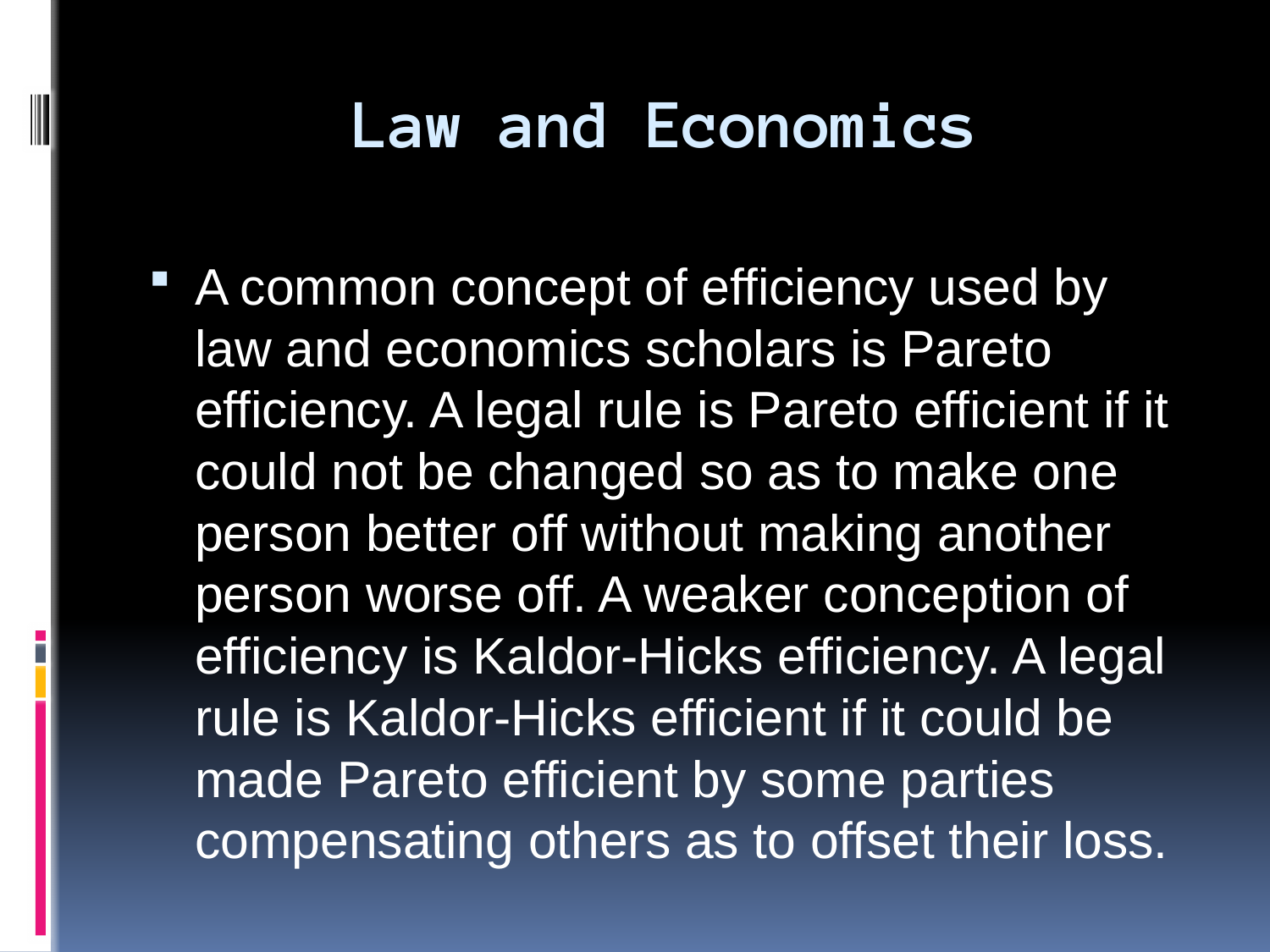

# Law and Economics
A common concept of efficiency used by law and economics scholars is Pareto efficiency. A legal rule is Pareto efficient if it could not be changed so as to make one person better off without making another person worse off. A weaker conception of efficiency is Kaldor-Hicks efficiency. A legal rule is Kaldor-Hicks efficient if it could be made Pareto efficient by some parties compensating others as to offset their loss.